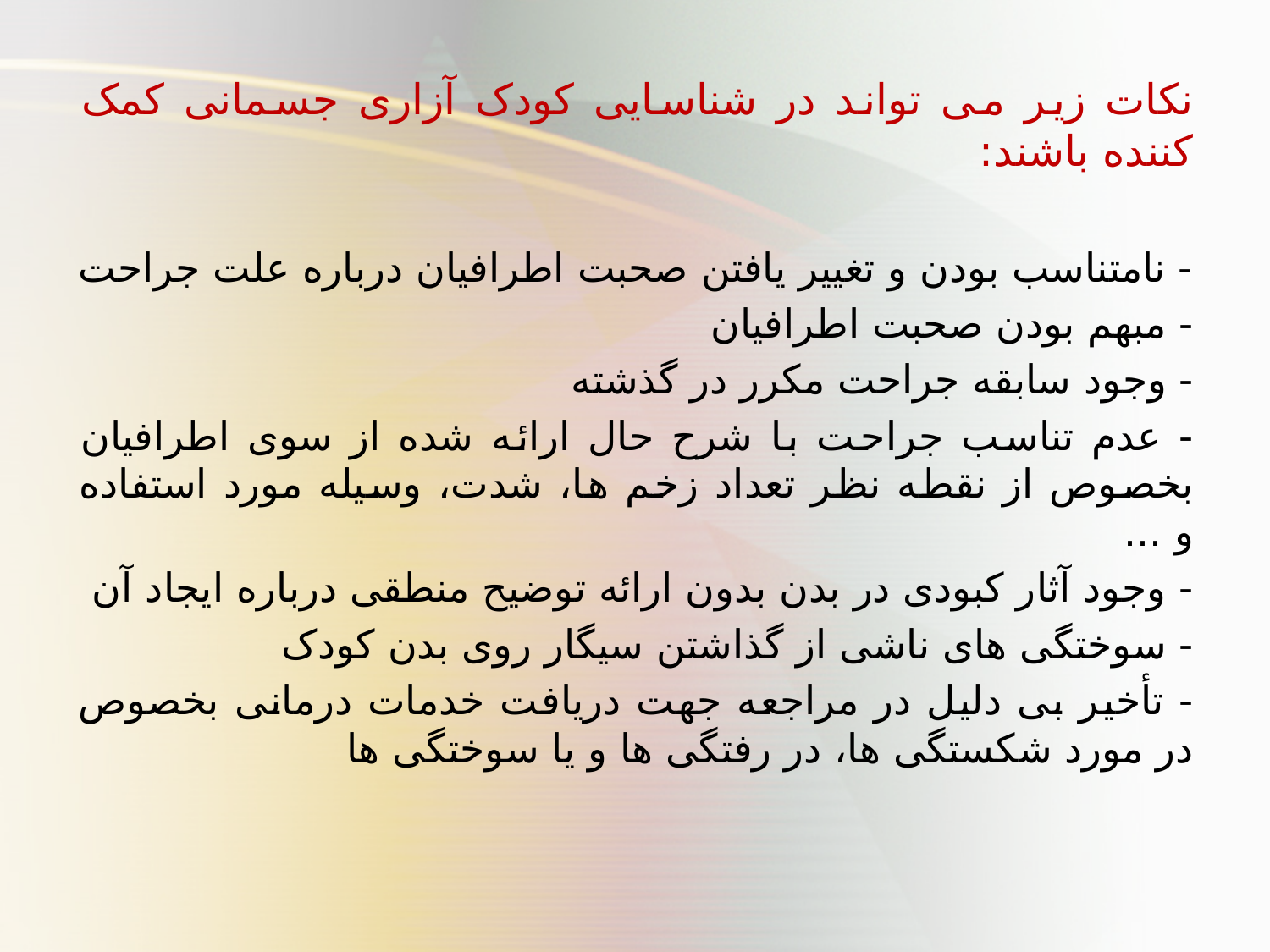

نکات زیر می تواند در شناسایی کودک آزاری جسمانی کمک کننده باشند:

- نامتناسب بودن و تغییر یافتن صحبت اطرافیان درباره علت جراحت
- مبهم بودن صحبت اطرافیان
- وجود سابقه جراحت مکرر در گذشته
- عدم تناسب جراحت با شرح حال ارائه شده از سوی اطرافیان بخصوص از نقطه نظر تعداد زخم ها، شدت، وسیله مورد استفاده و ...
- وجود آثار کبودی در بدن بدون ارائه توضیح منطقی درباره ایجاد آن
- سوختگی های ناشی از گذاشتن سیگار روی بدن کودک
- تأخیر بی دلیل در مراجعه جهت دریافت خدمات درمانی بخصوص در مورد شکستگی ها، در رفتگی ها و یا سوختگی ها